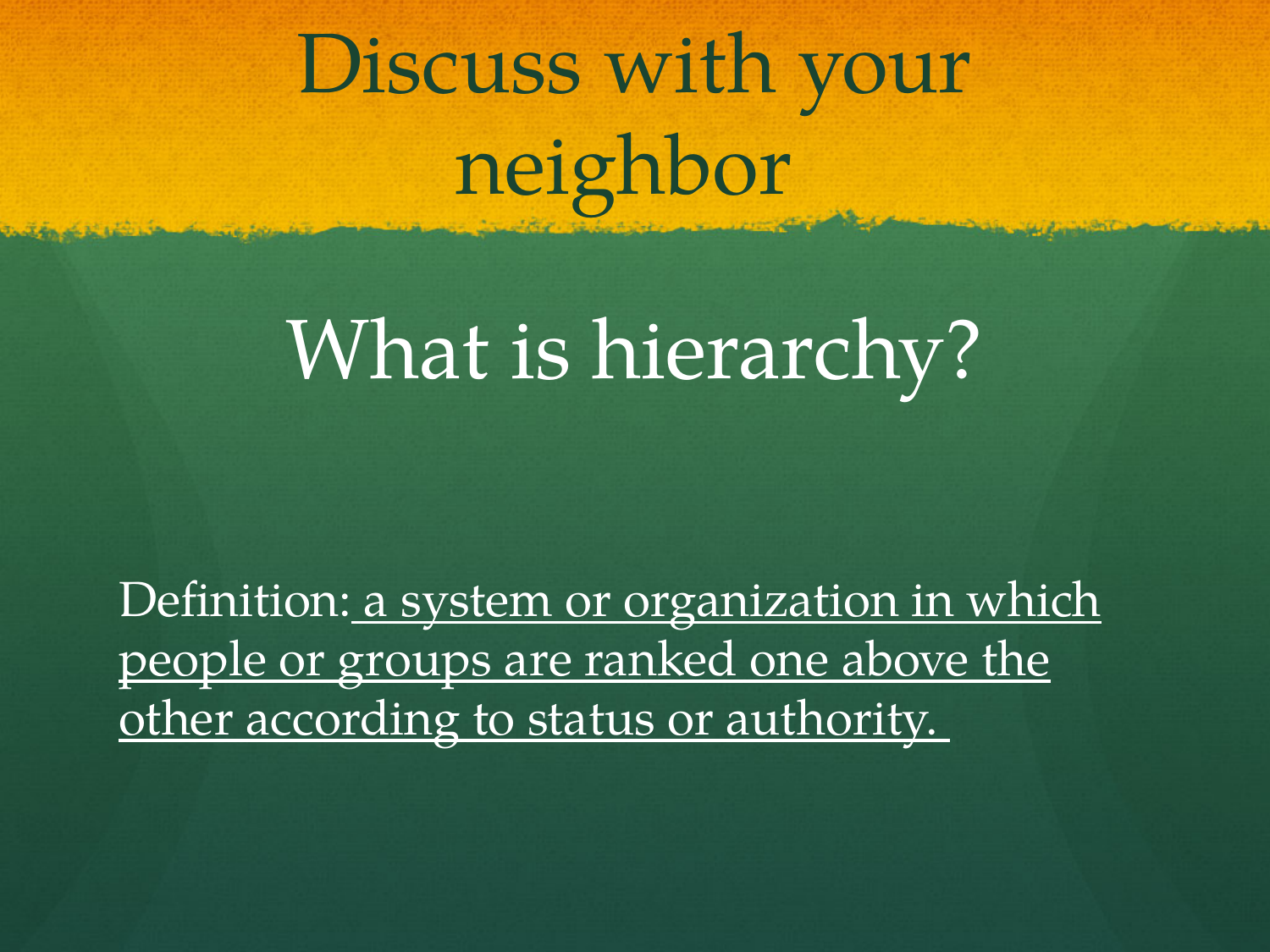

# Discuss with your neighbor
What is hierarchy?

Definition: a system or organization in which people or groups are ranked one above the other according to status or authority.